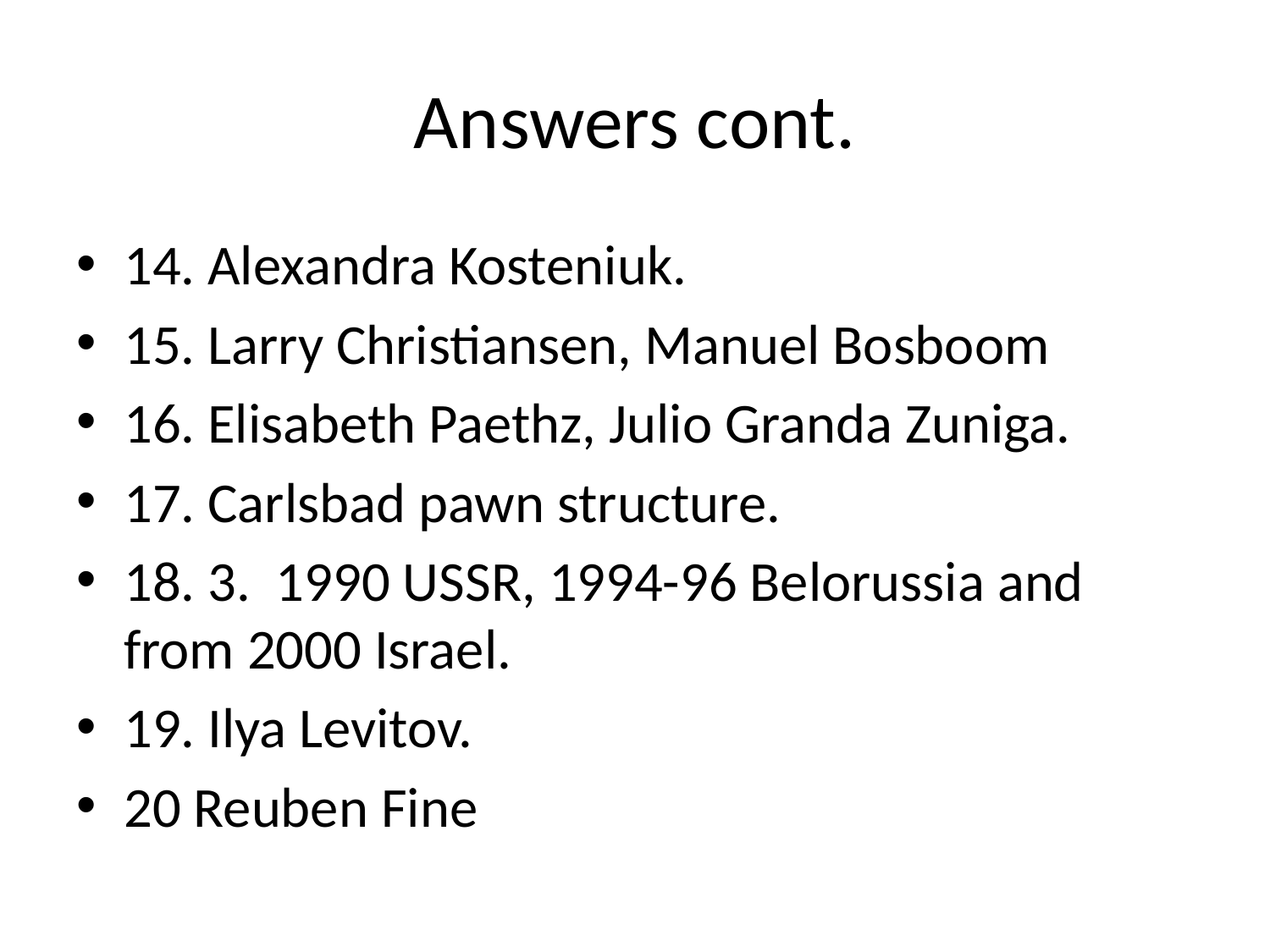

# Answers cont.
14. Alexandra Kosteniuk.
15. Larry Christiansen, Manuel Bosboom
16. Elisabeth Paethz, Julio Granda Zuniga.
17. Carlsbad pawn structure.
18. 3.  1990 USSR, 1994-96 Belorussia and from 2000 Israel.
19. Ilya Levitov.
20 Reuben Fine